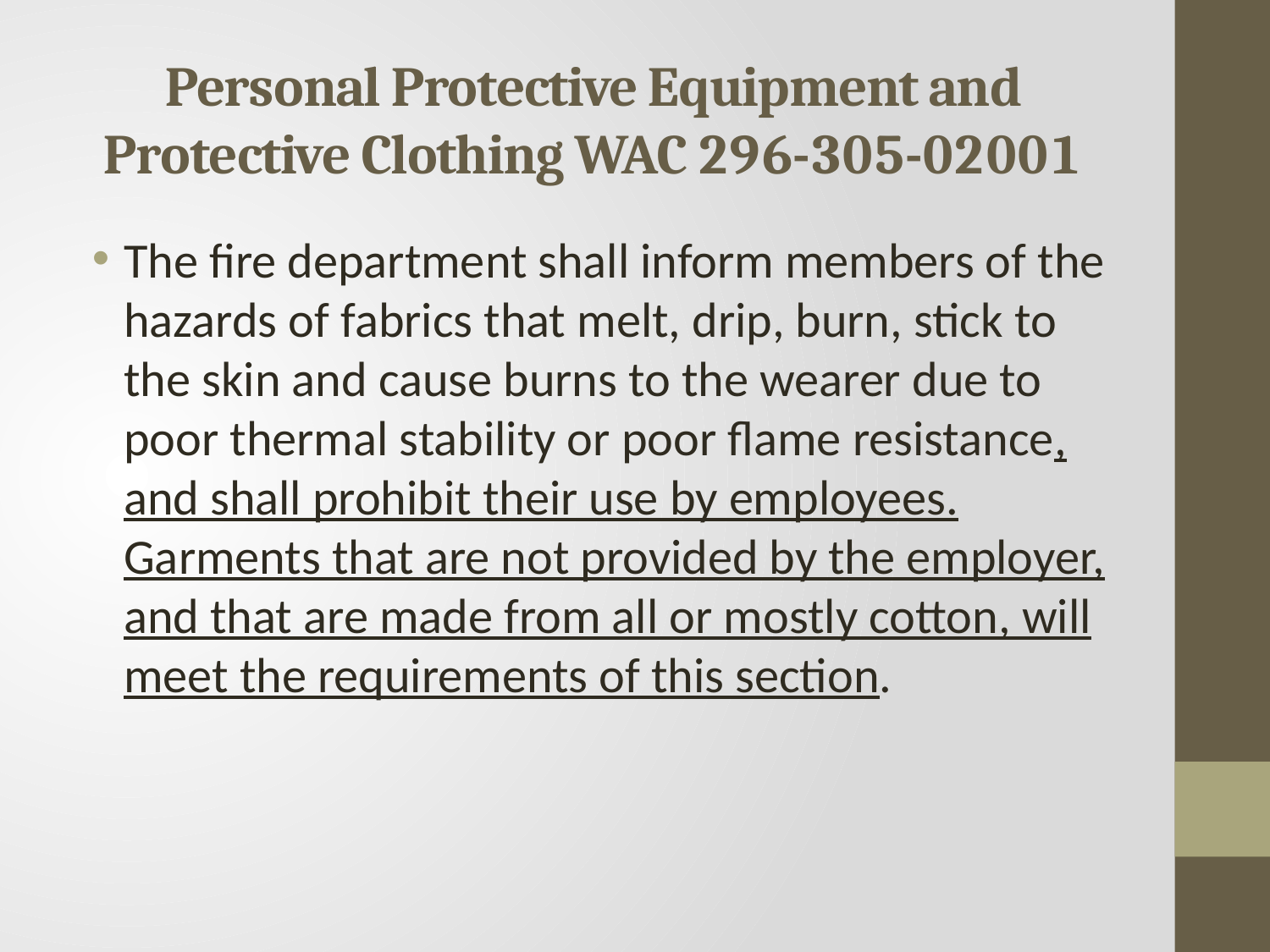

# Personal Protective Equipment and Protective Clothing WAC 296-305-02001
The fire department shall inform members of the hazards of fabrics that melt, drip, burn, stick to the skin and cause burns to the wearer due to poor thermal stability or poor flame resistance, and shall prohibit their use by employees. Garments that are not provided by the employer, and that are made from all or mostly cotton, will meet the requirements of this section.